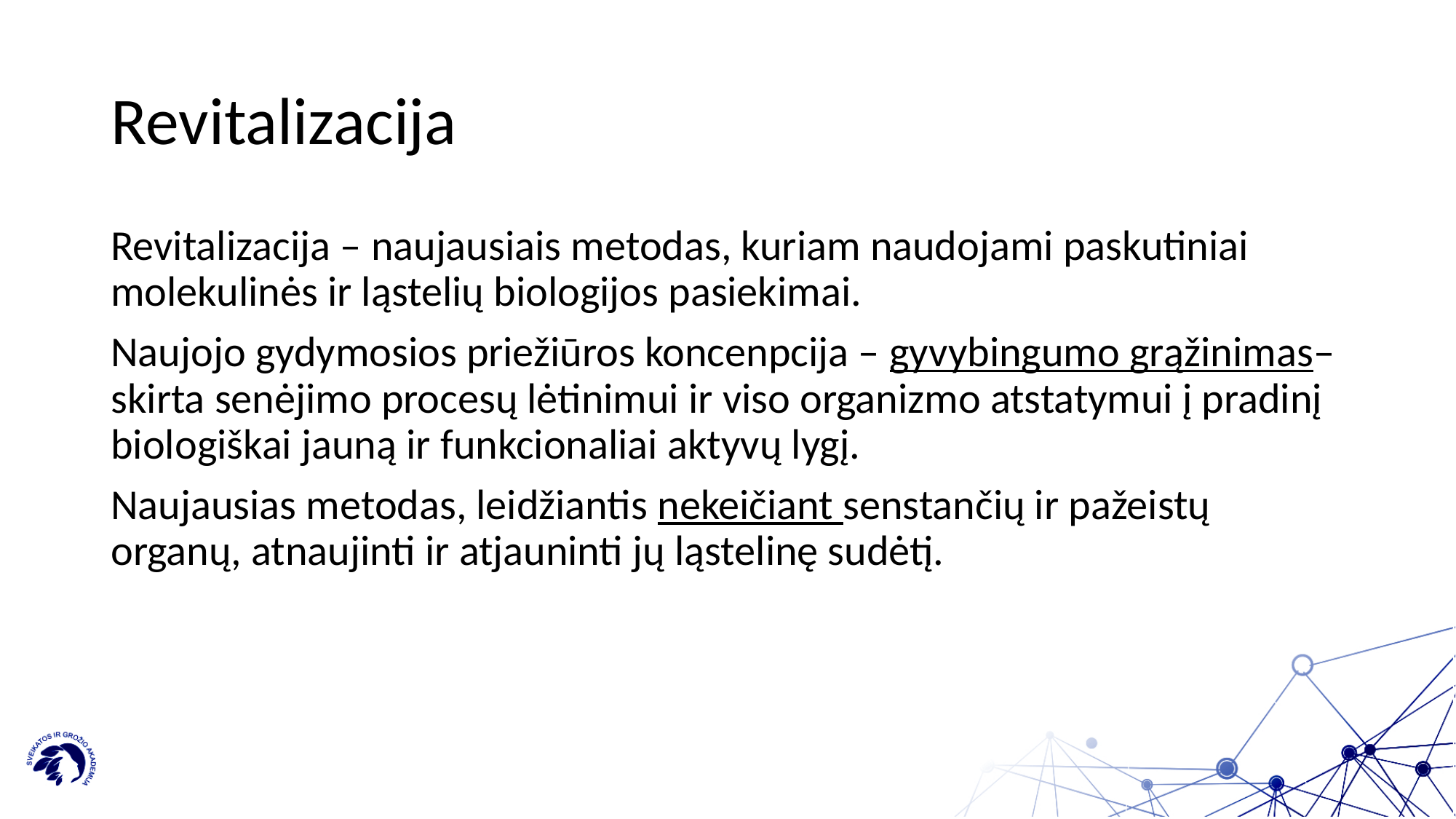

# Revitalizacija
Revitalizacija – naujausiais metodas, kuriam naudojami paskutiniai molekulinės ir ląstelių biologijos pasiekimai.
Naujojo gydymosios priežiūros koncenpcija – gyvybingumo grąžinimas– skirta senėjimo procesų lėtinimui ir viso organizmo atstatymui į pradinį biologiškai jauną ir funkcionaliai aktyvų lygį.
Naujausias metodas, leidžiantis nekeičiant senstančių ir pažeistų organų, atnaujinti ir atjauninti jų ląstelinę sudėtį.